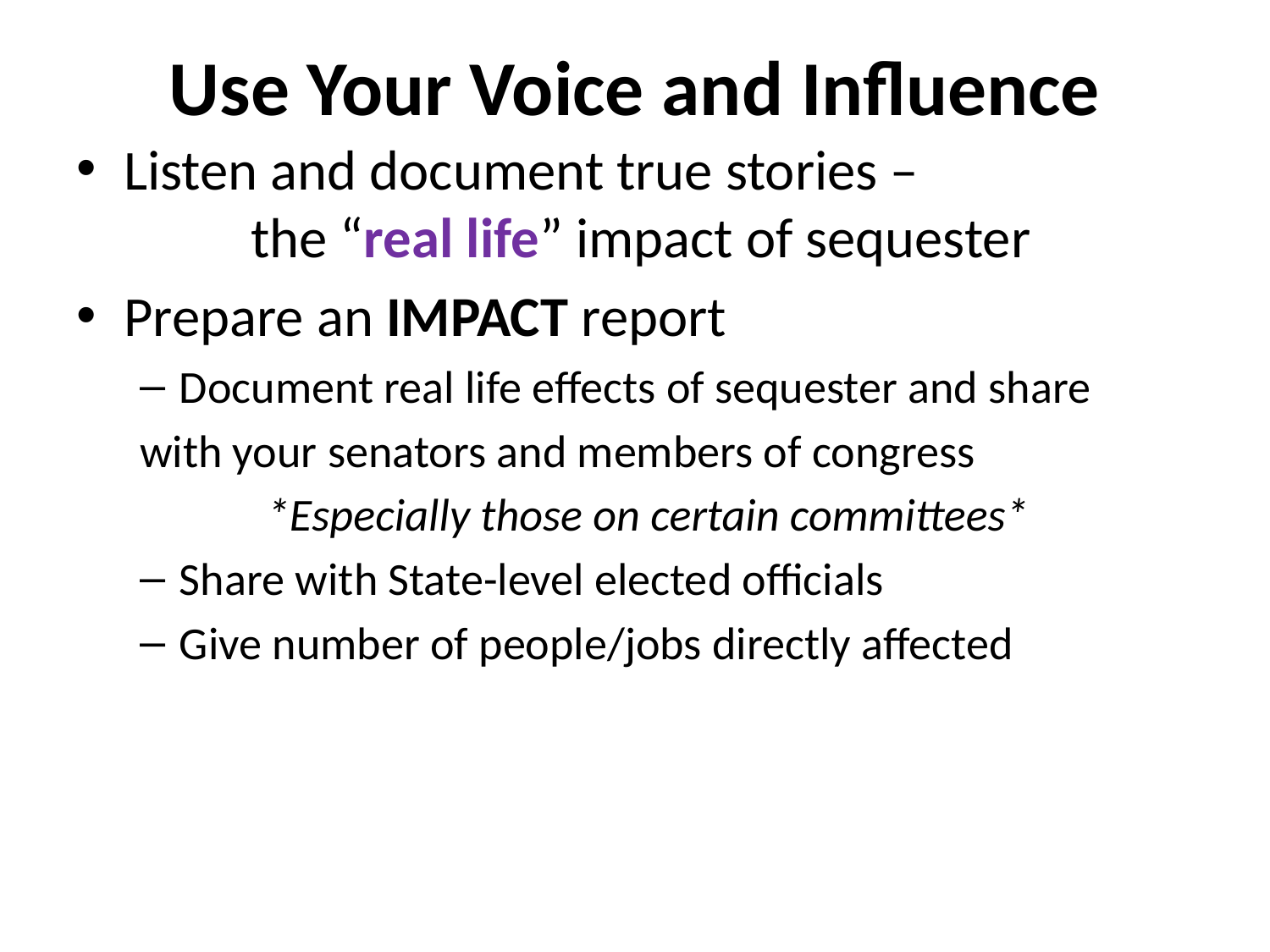

# Use Your Voice and Influence
Listen and document true stories –                  	the “real life” impact of sequester
Prepare an IMPACT report
Document real life effects of sequester and share
with your senators and members of congress
	*Especially those on certain committees*
Share with State-level elected officials
Give number of people/jobs directly affected